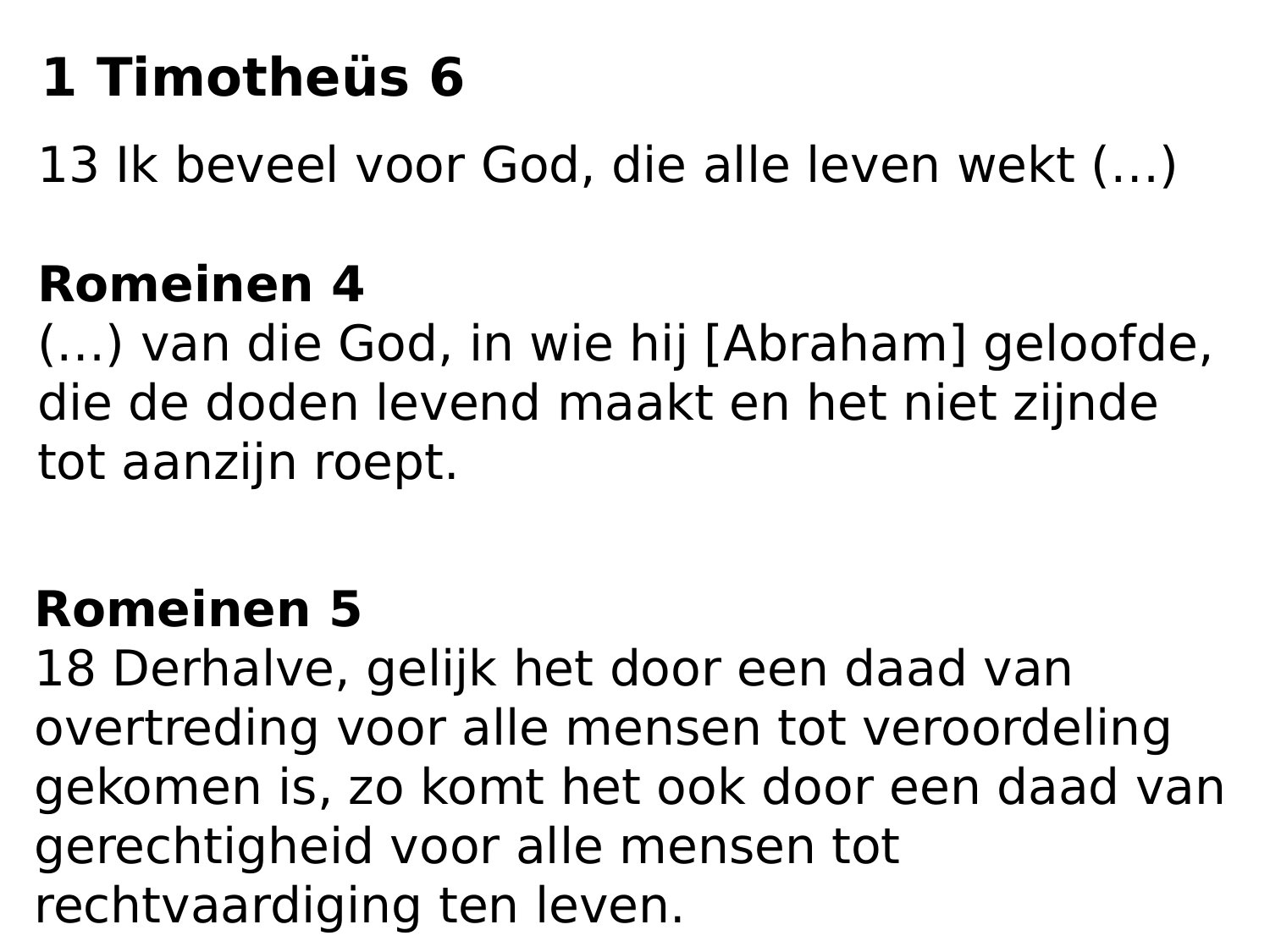

# 1 Timotheüs 6
13 Ik beveel voor God, die alle leven wekt (…)
Romeinen 4
(…) van die God, in wie hij [Abraham] geloofde, die de doden levend maakt en het niet zijnde tot aanzijn roept.
Romeinen 5
18 Derhalve, gelijk het door een daad van overtreding voor alle mensen tot veroordeling gekomen is, zo komt het ook door een daad van gerechtigheid voor alle mensen tot rechtvaardiging ten leven.